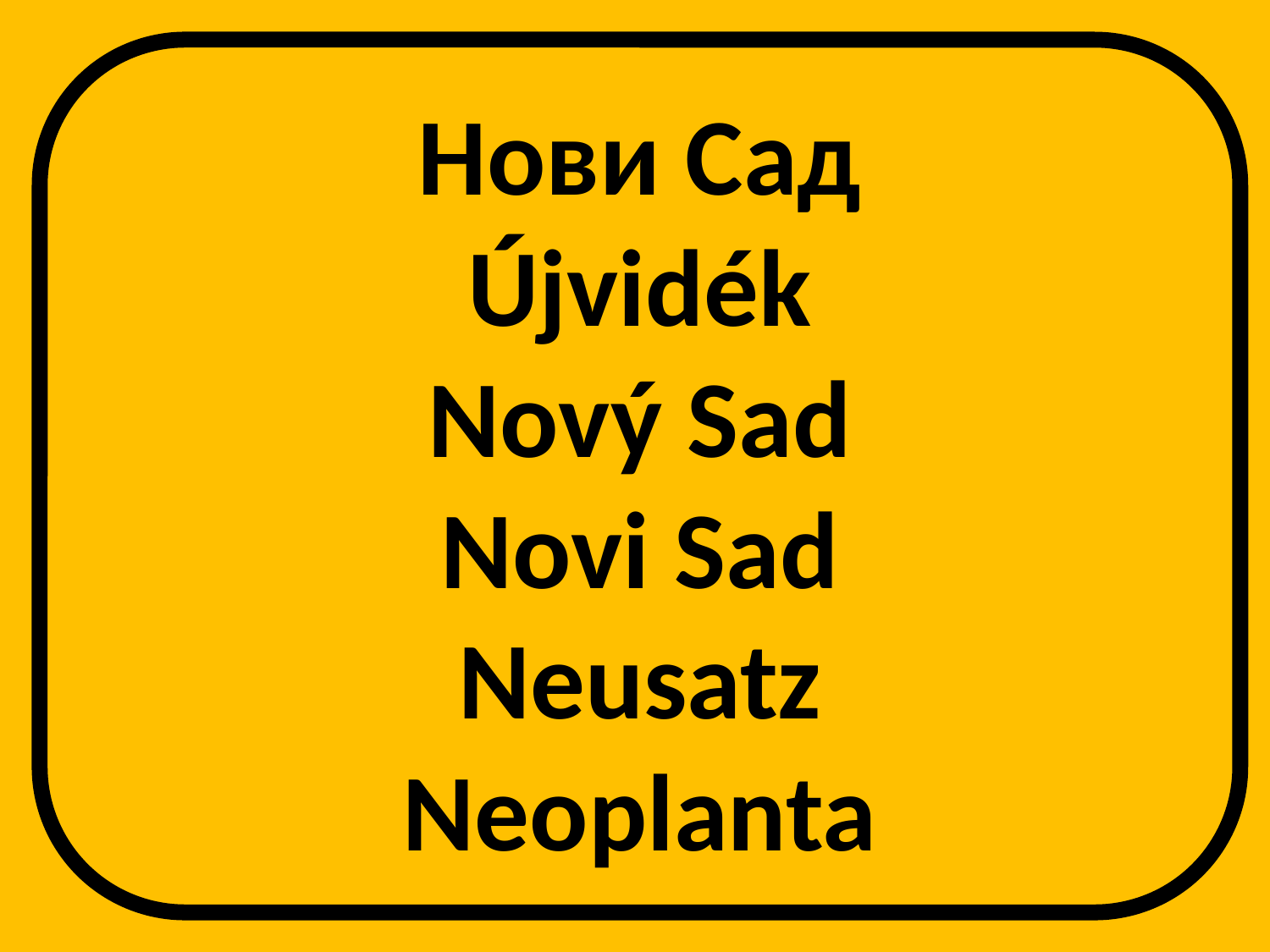

Нови Сад
Újvidék
Nový Sad
Novi Sad
Neusatz
Neoplanta